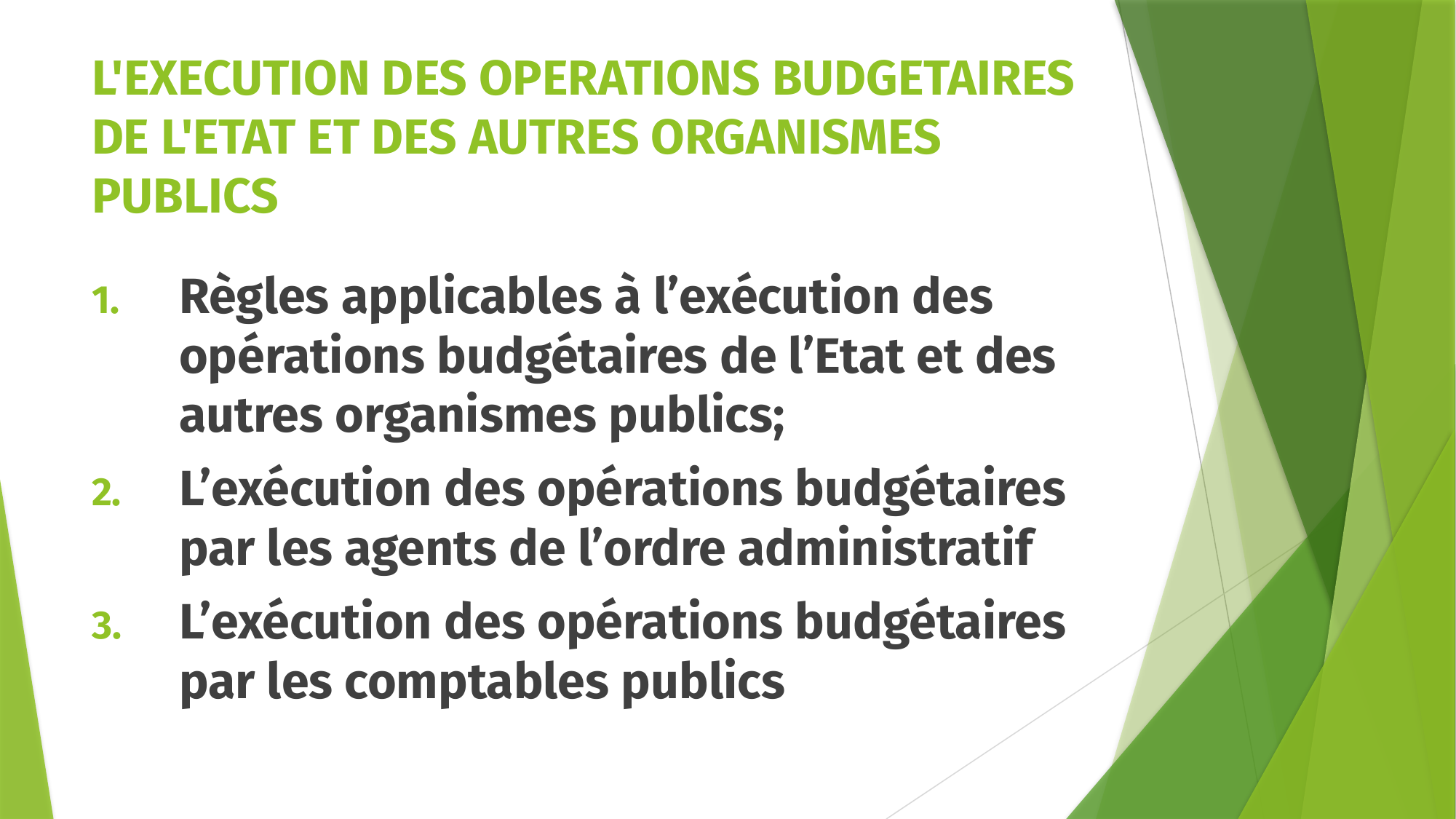

# L'EXECUTION DES OPERATIONS BUDGETAIRES DE L'ETAT ET DES AUTRES ORGANISMES PUBLICS
Règles applicables à l’exécution des opérations budgétaires de l’Etat et des autres organismes publics;
L’exécution des opérations budgétaires par les agents de l’ordre administratif
L’exécution des opérations budgétaires par les comptables publics